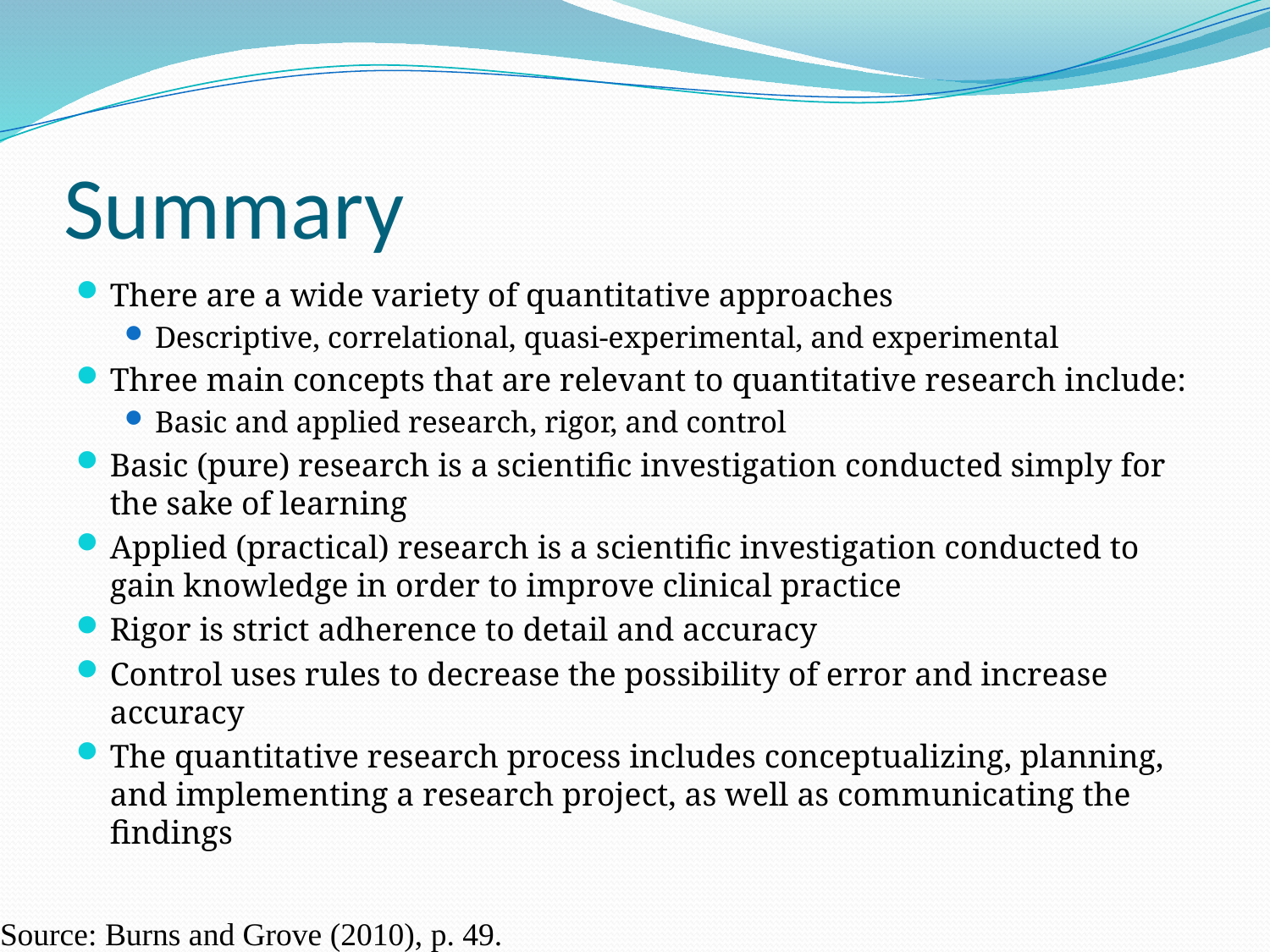

# Summary
There are a wide variety of quantitative approaches
Descriptive, correlational, quasi-experimental, and experimental
Three main concepts that are relevant to quantitative research include:
Basic and applied research, rigor, and control
Basic (pure) research is a scientific investigation conducted simply for the sake of learning
Applied (practical) research is a scientific investigation conducted to gain knowledge in order to improve clinical practice
Rigor is strict adherence to detail and accuracy
Control uses rules to decrease the possibility of error and increase accuracy
The quantitative research process includes conceptualizing, planning, and implementing a research project, as well as communicating the findings
Source: Burns and Grove (2010), p. 49.